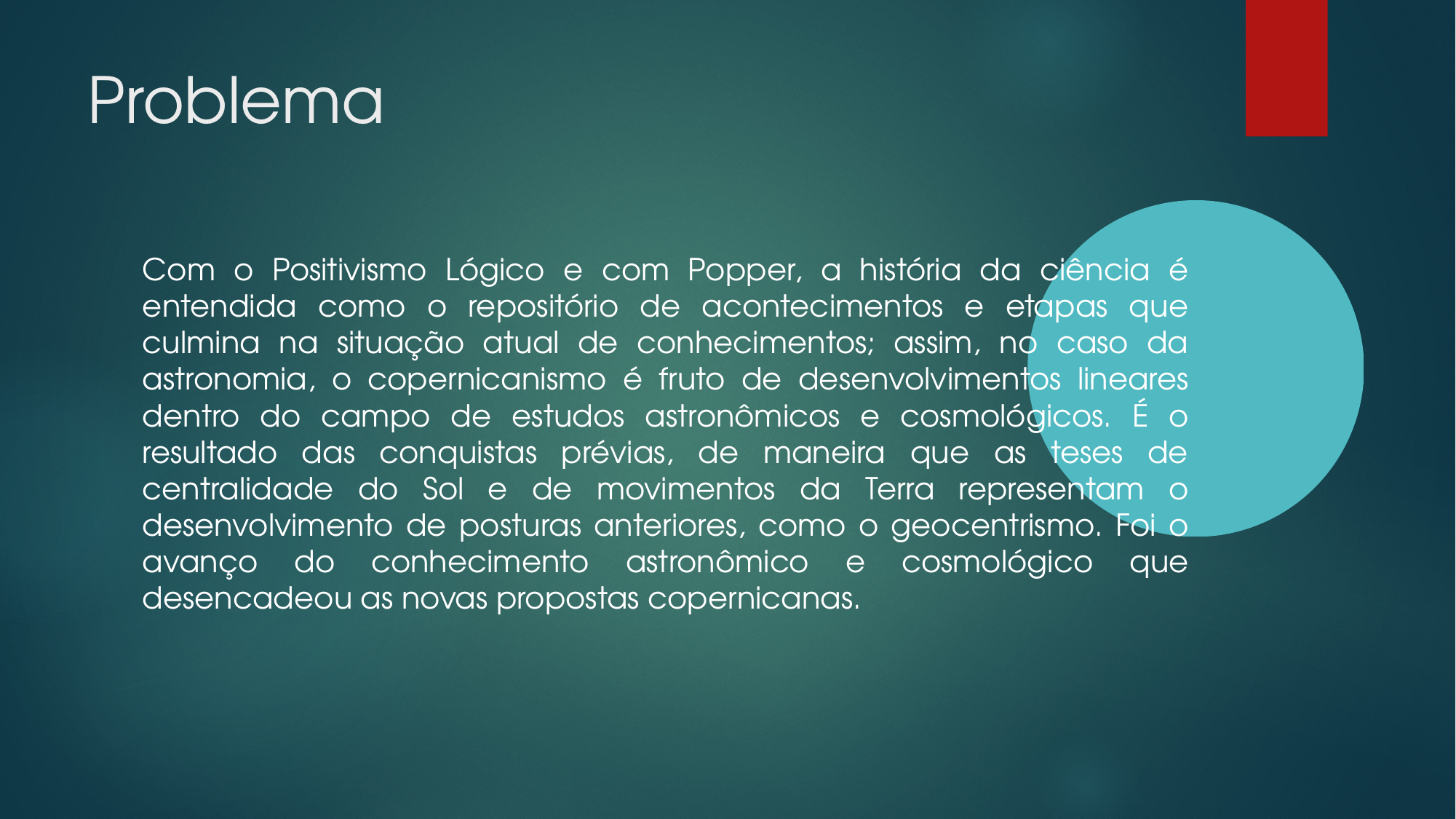

Problema
Com o Positivismo Lógico e com Popper, a história da ciência é entendida como o repositório de acontecimentos e etapas que culmina na situação atual de conhecimentos; assim, no caso da astronomia, o copernicanismo é fruto de desenvolvimentos lineares dentro do campo de estudos astronômicos e cosmológicos. É o resultado das conquistas prévias, de maneira que as teses de centralidade do Sol e de movimentos da Terra representam o desenvolvimento de posturas anteriores, como o geocentrismo. Foi o avanço do conhecimento astronômico e cosmológico que desencadeou as novas propostas copernicanas.